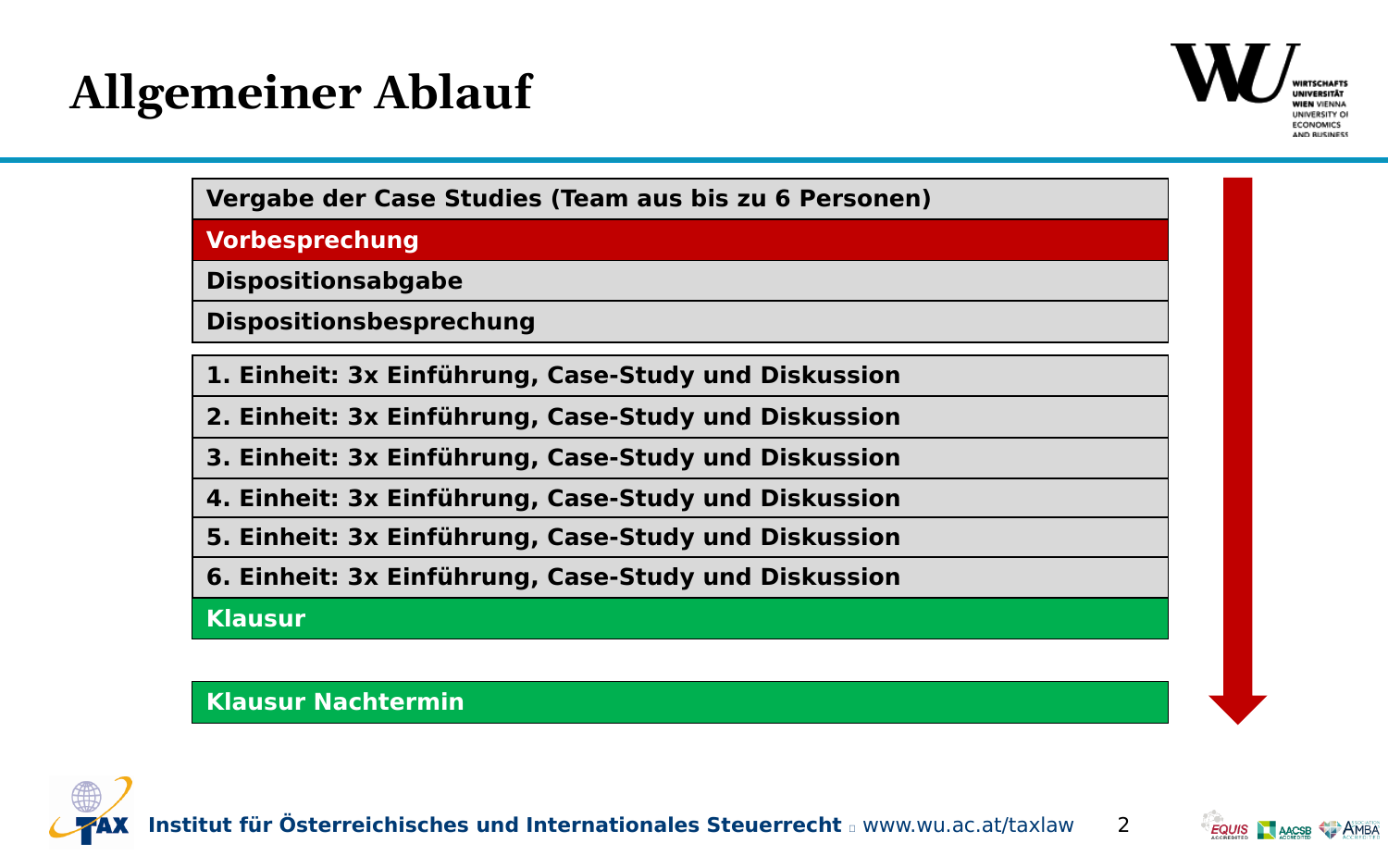

# Allgemeiner Ablauf
| Vergabe der Case Studies (Team aus bis zu 6 Personen) |
| --- |

| Vorbesprechung |
| --- |
| Dispositionsabgabe |
| --- |
| Dispositionsbesprechung |
| --- |
| 1. Einheit: 3x Einführung, Case-Study und Diskussion |
| --- |
| 2. Einheit: 3x Einführung, Case-Study und Diskussion |
| --- |
| 3. Einheit: 3x Einführung, Case-Study und Diskussion |
| --- |
| 4. Einheit: 3x Einführung, Case-Study und Diskussion |
| --- |
| 5. Einheit: 3x Einführung, Case-Study und Diskussion |
| --- |
| 6. Einheit: 3x Einführung, Case-Study und Diskussion |
| --- |
| Klausur |
| --- |
| Klausur Nachtermin |
| --- |
2